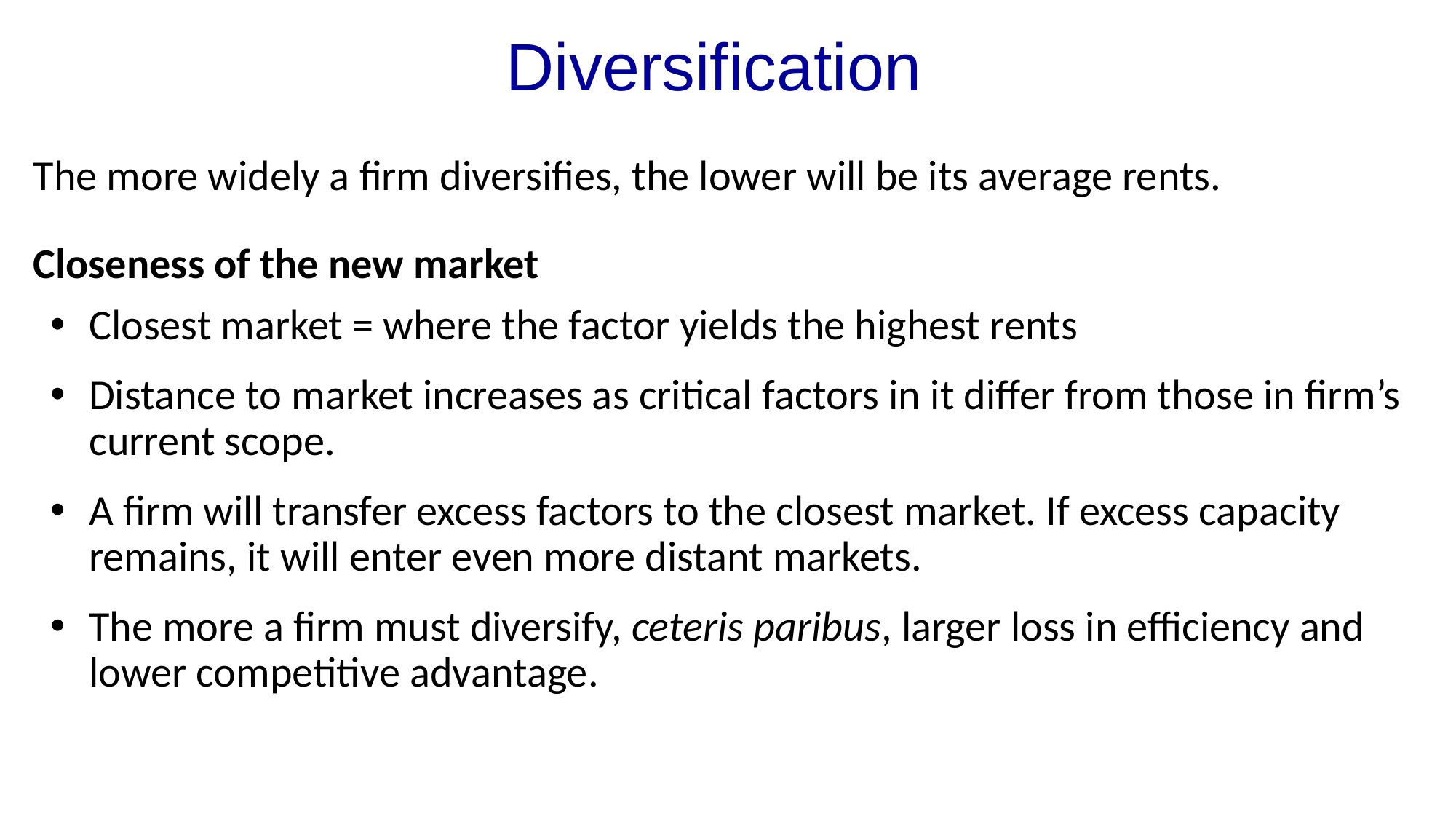

# Diversification
The more widely a firm diversifies, the lower will be its average rents.
Closeness of the new market
Closest market = where the factor yields the highest rents
Distance to market increases as critical factors in it differ from those in firm’s current scope.
A firm will transfer excess factors to the closest market. If excess capacity remains, it will enter even more distant markets.
The more a firm must diversify, ceteris paribus, larger loss in efficiency and lower competitive advantage.